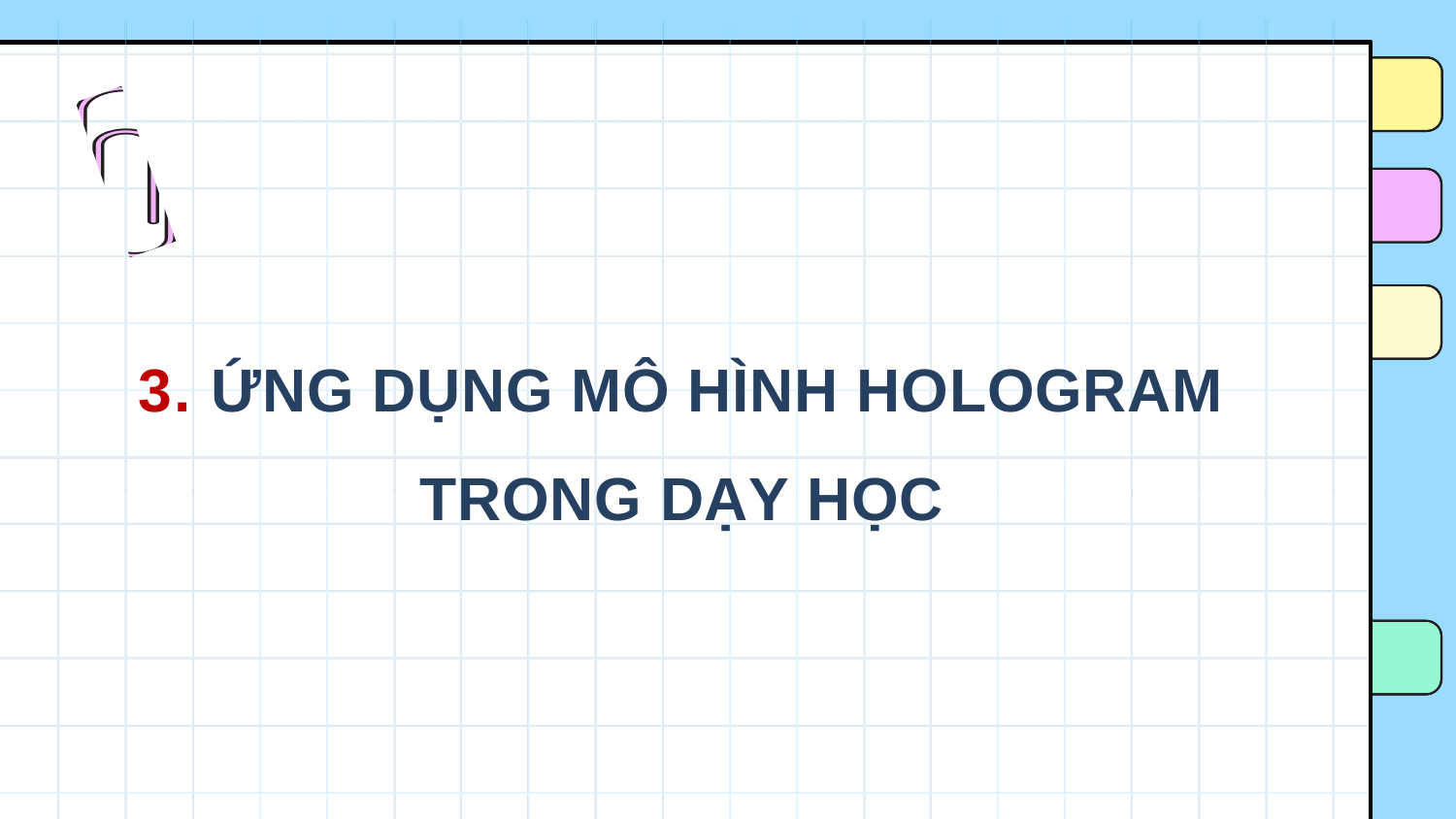

3. ỨNG DỤNG MÔ HÌNH HOLOGRAM TRONG DẠY HỌC